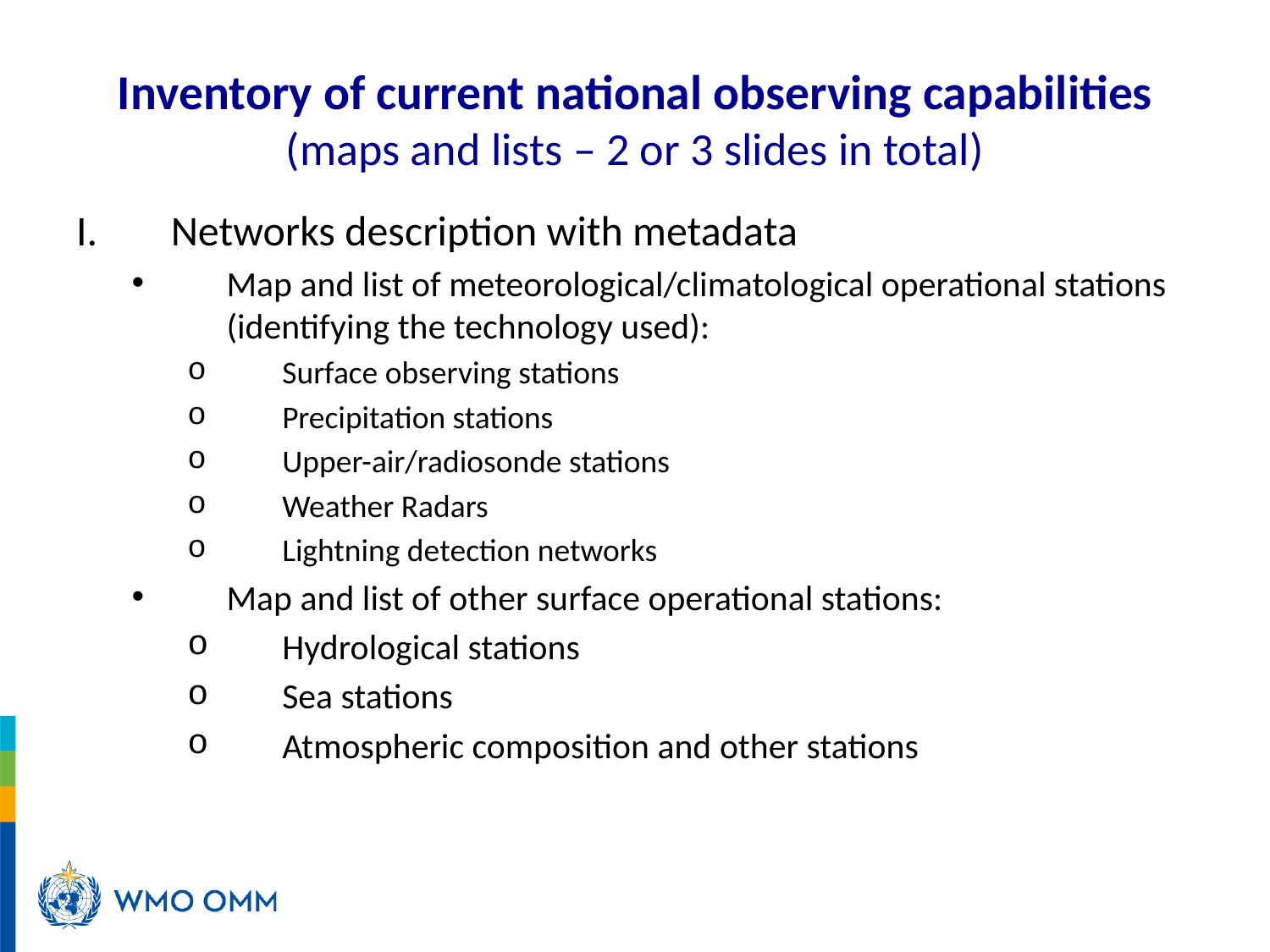

# Inventory of current national observing capabilities (maps and lists – 2 or 3 slides in total)
Networks description with metadata
Map and list of meteorological/climatological operational stations (identifying the technology used):
Surface observing stations
Precipitation stations
Upper-air/radiosonde stations
Weather Radars
Lightning detection networks
Map and list of other surface operational stations:
Hydrological stations
Sea stations
Atmospheric composition and other stations